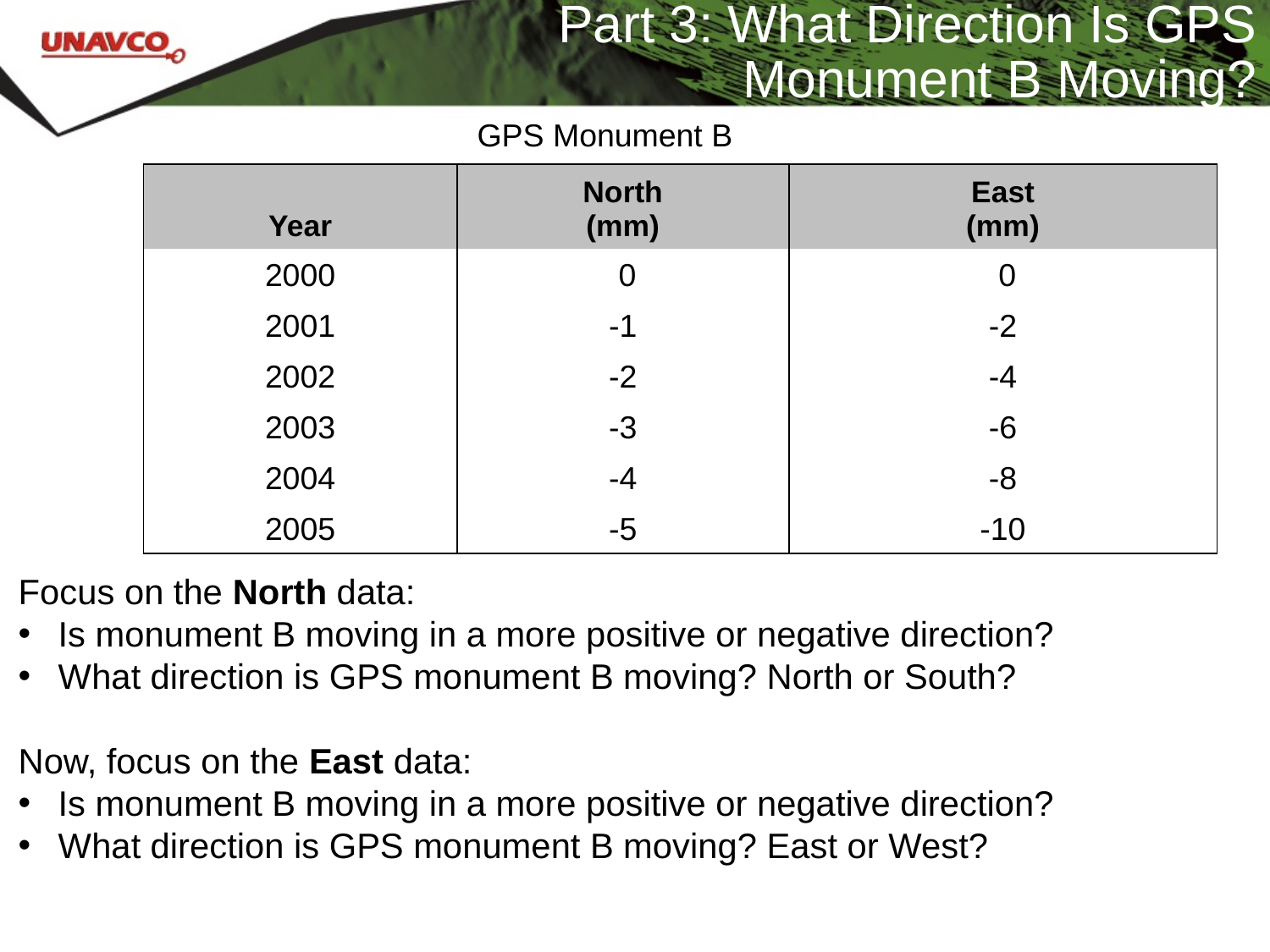

# Part 3: What Direction Is GPS Monument B Moving?
GPS Monument B
| Year | North (mm) | East (mm) |
| --- | --- | --- |
| 2000 | 0 | 0 |
| 2001 | -1 | -2 |
| 2002 | -2 | -4 |
| 2003 | -3 | -6 |
| 2004 | -4 | -8 |
| 2005 | -5 | -10 |
Focus on the North data:
 Is monument B moving in a more positive or negative direction?
 What direction is GPS monument B moving? North or South?

Now, focus on the East data:
 Is monument B moving in a more positive or negative direction?
 What direction is GPS monument B moving? East or West?